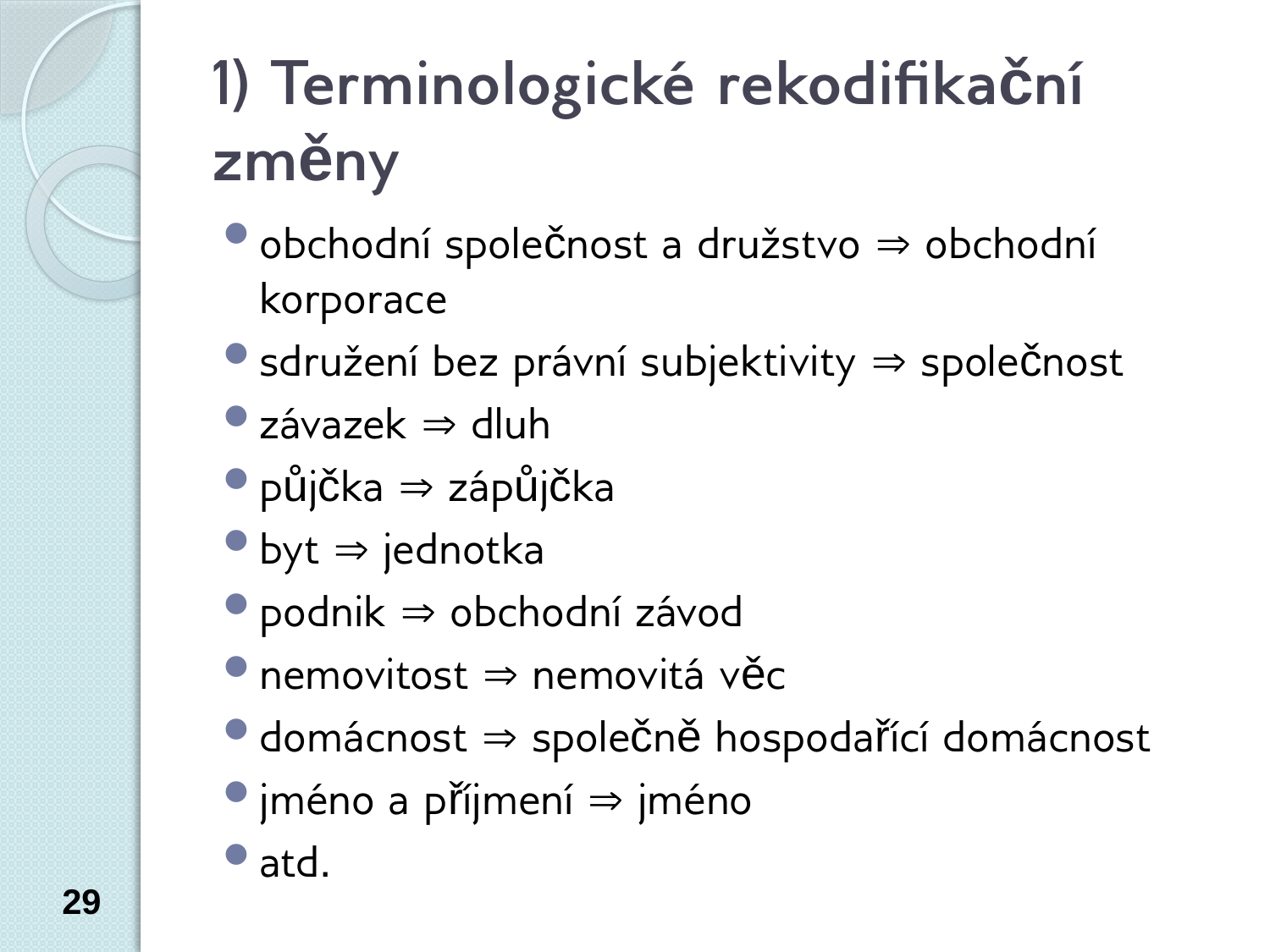

# 1) Terminologické rekodifikační změny
obchodní společnost a družstvo ⇒ obchodní korporace
sdružení bez právní subjektivity ⇒ společnost
závazek ⇒ dluh
půjčka ⇒ zápůjčka
byt ⇒ jednotka
podnik ⇒ obchodní závod
nemovitost ⇒ nemovitá věc
domácnost ⇒ společně hospodařící domácnost
jméno a příjmení ⇒ jméno
atd.

29